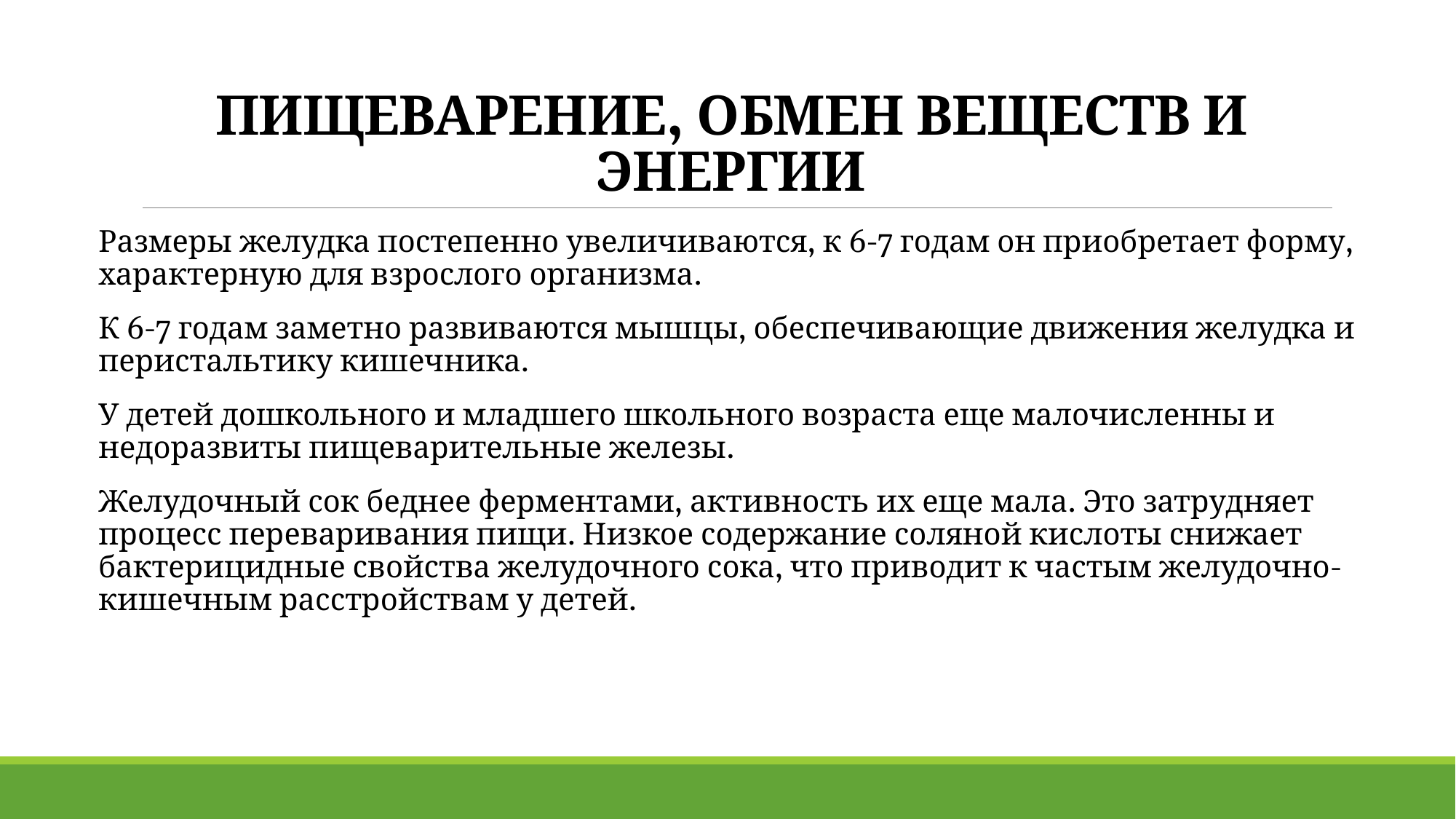

# ПИЩЕВАРЕНИЕ, ОБМЕН ВЕЩЕСТВ И ЭНЕРГИИ
Размеры желудка постепенно увеличиваются, к 6-7 годам он при­обретает форму, характерную для взрослого организма.
К 6-7 годам заметно развиваются мышцы, обеспечивающие движения желуд­ка и перистальтику кишечника.
У детей дошкольного и младшего школьного возраста еще малочисленны и недоразвиты пищеварительные железы.
Желудочный сок беднее ферментами, активность их еще мала. Это затрудняет процесс переваривания пищи. Низкое содержание соляной кислоты снижает бактерицидные свойства желудочного сока, что приводит к частым желудочно-кишечным расстройствам у детей.